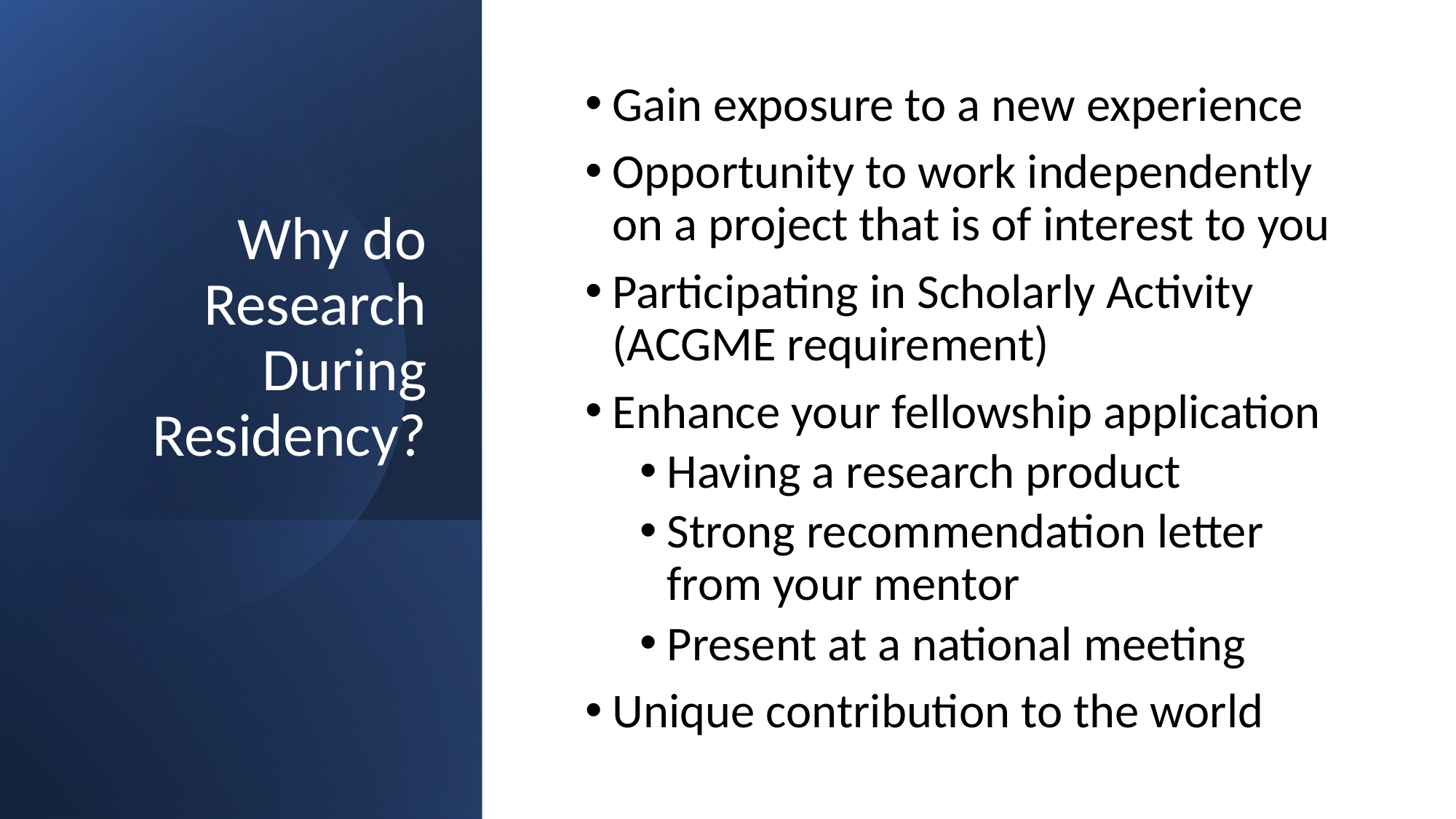

# Why do Research During Residency?
Gain exposure to a new experience
Opportunity to work independently on a project that is of interest to you
Participating in Scholarly Activity (ACGME requirement)
Enhance your fellowship application
Having a research product
Strong recommendation letter from your mentor
Present at a national meeting
Unique contribution to the world